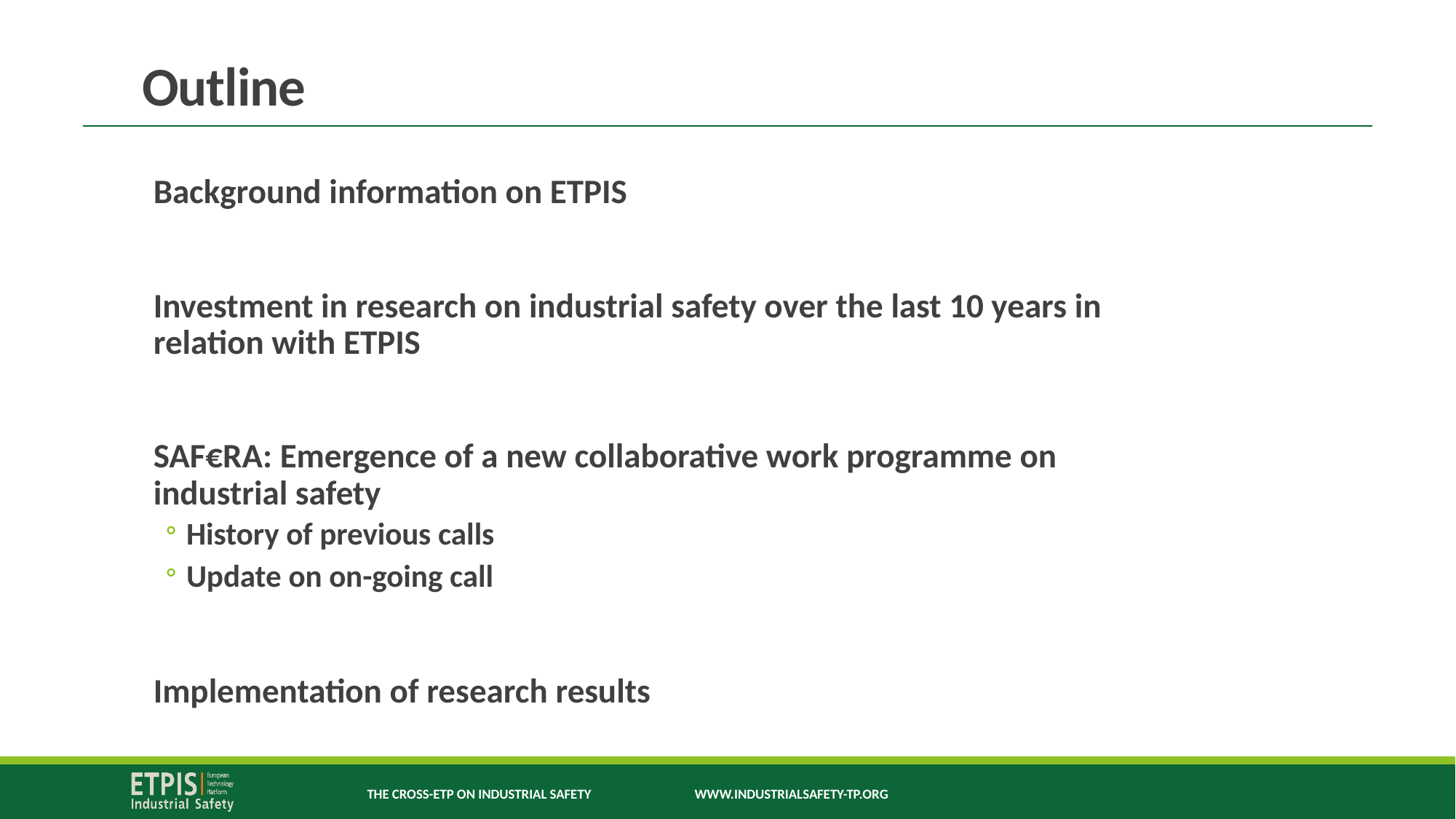

# Outline
Background information on ETPIS

Investment in research on industrial safety over the last 10 years in relation with ETPIS

SAF€RA: Emergence of a new collaborative work programme on industrial safety
History of previous calls
Update on on-going call

Implementation of research results
The cross-etp on industrial safety	www.industrialsafety-tp.org